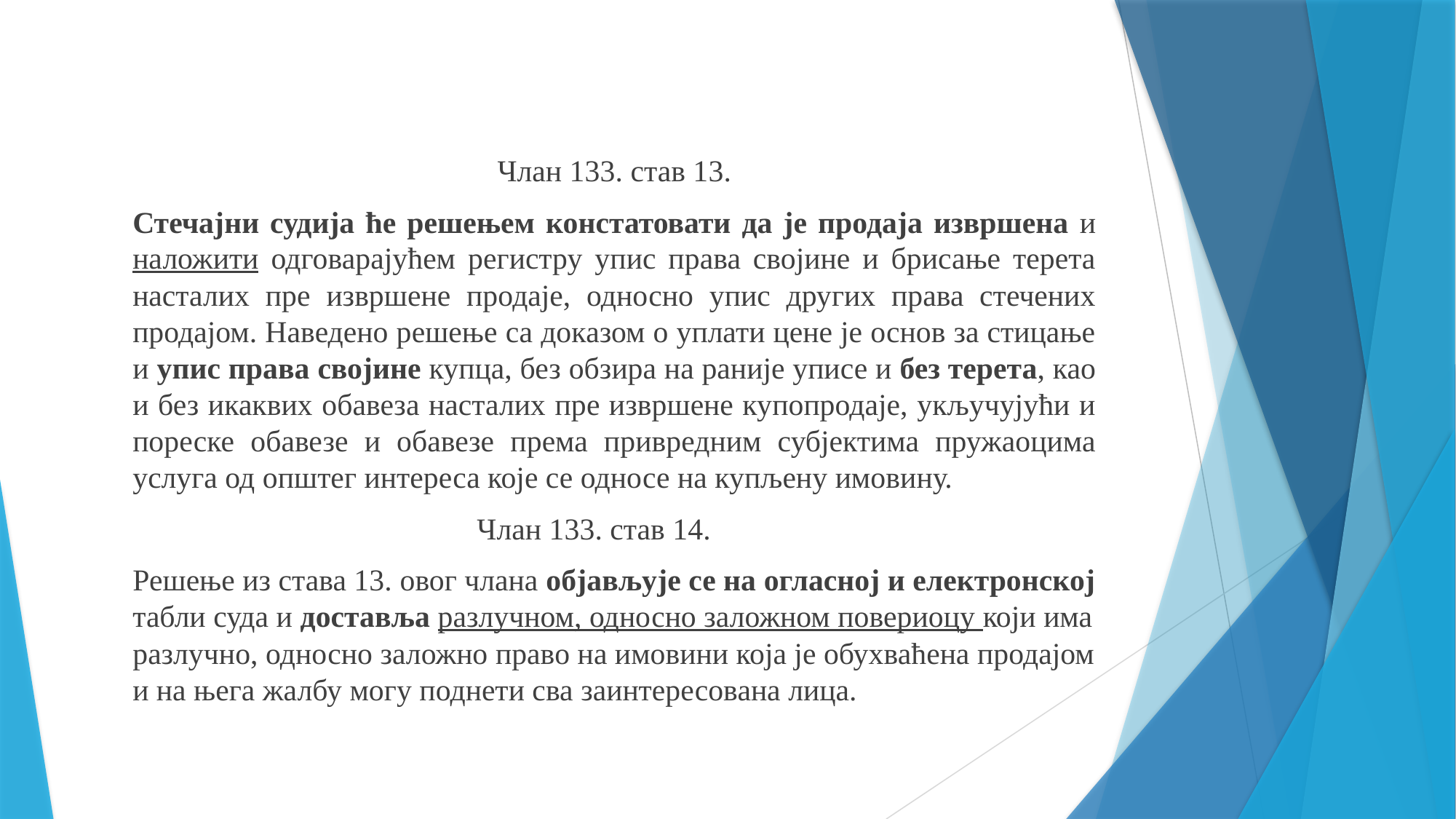

Члан 133. став 13.
	Стечајни судија ће решењем констатовати да је продаја извршена и наложити одговарајућем регистру упис права својине и брисање терета насталих пре извршене продаје, односно упис других права стечених продајом. Наведено решење са доказом о уплати цене је основ за стицање и упис права својине купца, без обзира на раније уписе и без терета, као и без икаквих обавеза насталих пре извршене купопродаје, укључујући и пореске обавезе и обавезе према привредним субјектима пружаоцима услуга од општег интереса које се односе на купљену имовину.
Члан 133. став 14.
	Решење из става 13. овог члана објављује се на огласној и електронској табли суда и доставља разлучном, односно заложном повериоцу који има разлучно, односно заложно право на имовини која је обухваћена продајом и на њега жалбу могу поднети сва заинтересована лица.